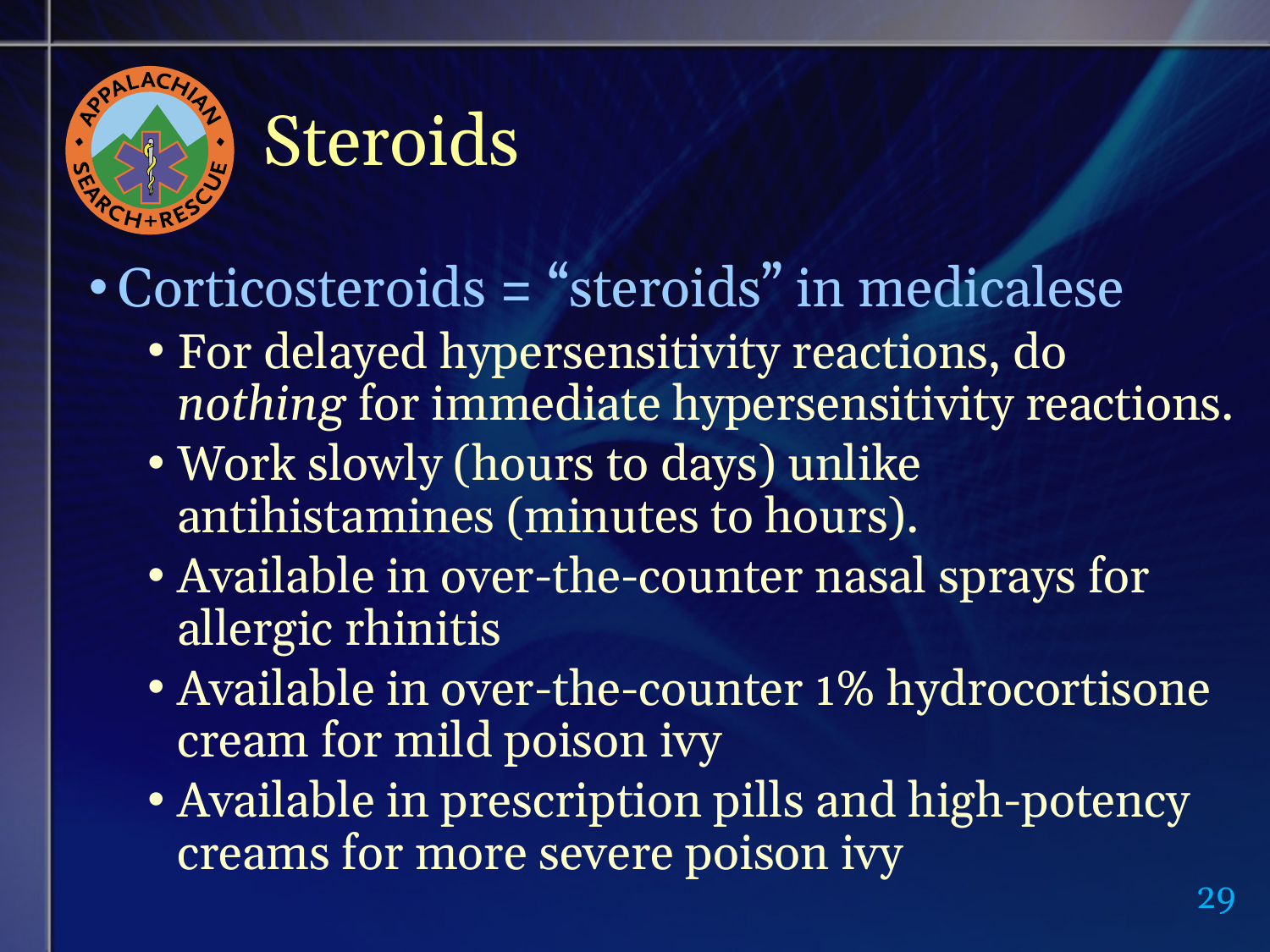

# Steroids
Corticosteroids = “steroids” in medicalese
For delayed hypersensitivity reactions, do nothing for immediate hypersensitivity reactions.
Work slowly (hours to days) unlike antihistamines (minutes to hours).
Available in over-the-counter nasal sprays for allergic rhinitis
Available in over-the-counter 1% hydrocortisone cream for mild poison ivy
Available in prescription pills and high-potency creams for more severe poison ivy